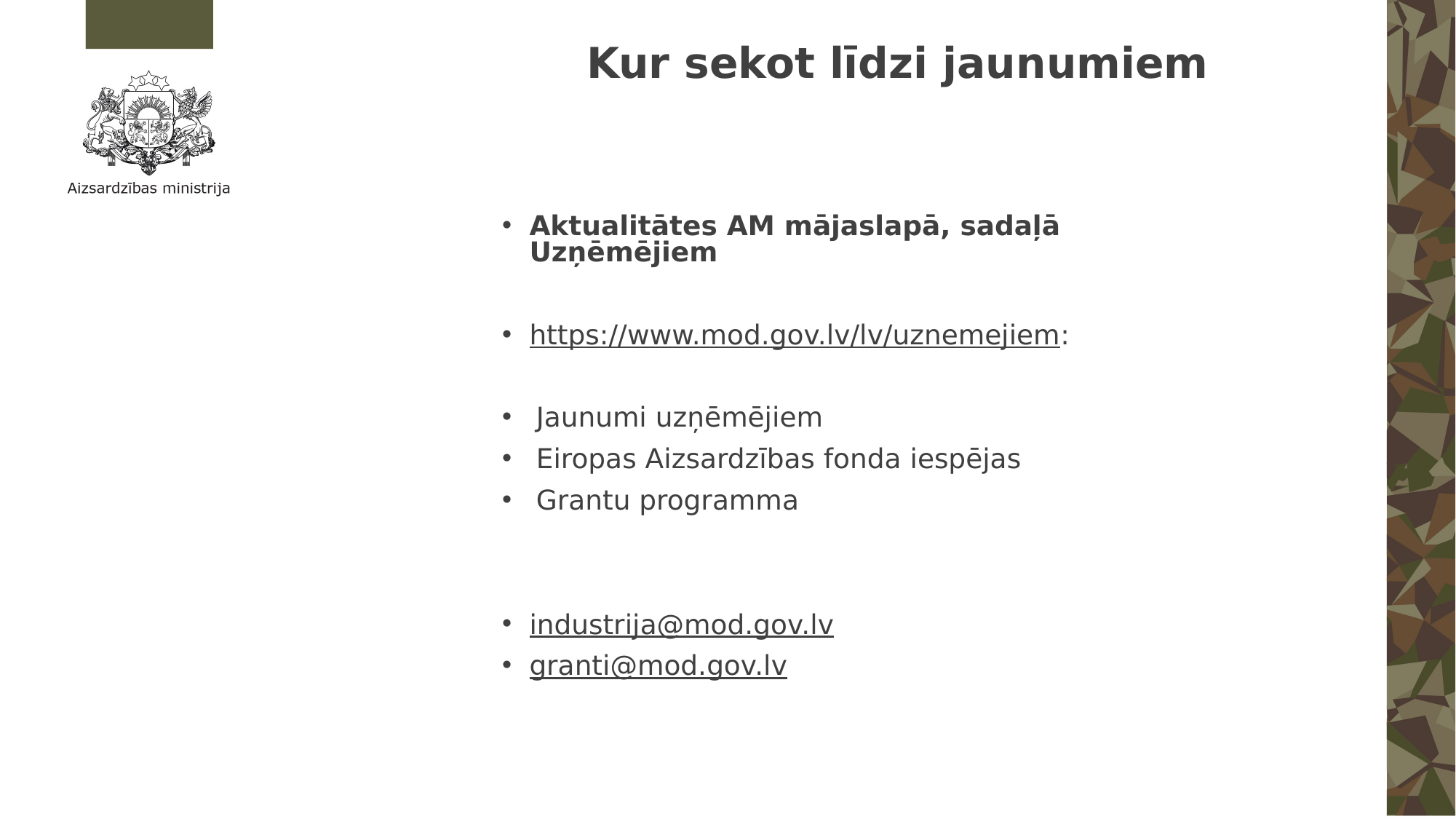

# Kur sekot līdzi jaunumiem
Aktualitātes AM mājaslapā, sadaļā Uzņēmējiem

https://www.mod.gov.lv/lv/uznemejiem:

Jaunumi uzņēmējiem
Eiropas Aizsardzības fonda iespējas
Grantu programma

industrija@mod.gov.lv
granti@mod.gov.lv